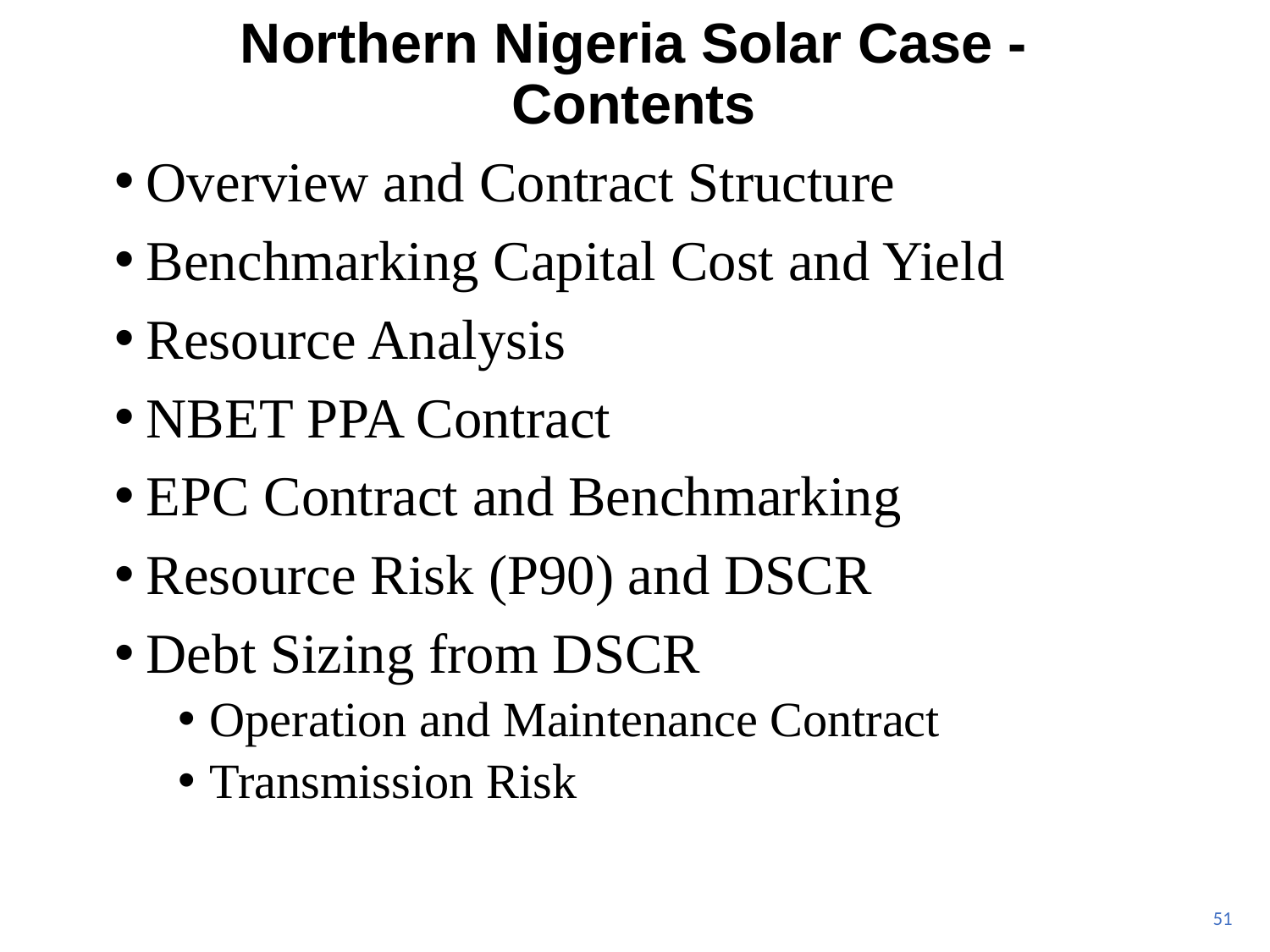

# Northern Nigeria Solar Case - Contents
Overview and Contract Structure
Benchmarking Capital Cost and Yield
Resource Analysis
NBET PPA Contract
EPC Contract and Benchmarking
Resource Risk (P90) and DSCR
Debt Sizing from DSCR
Operation and Maintenance Contract
Transmission Risk
51